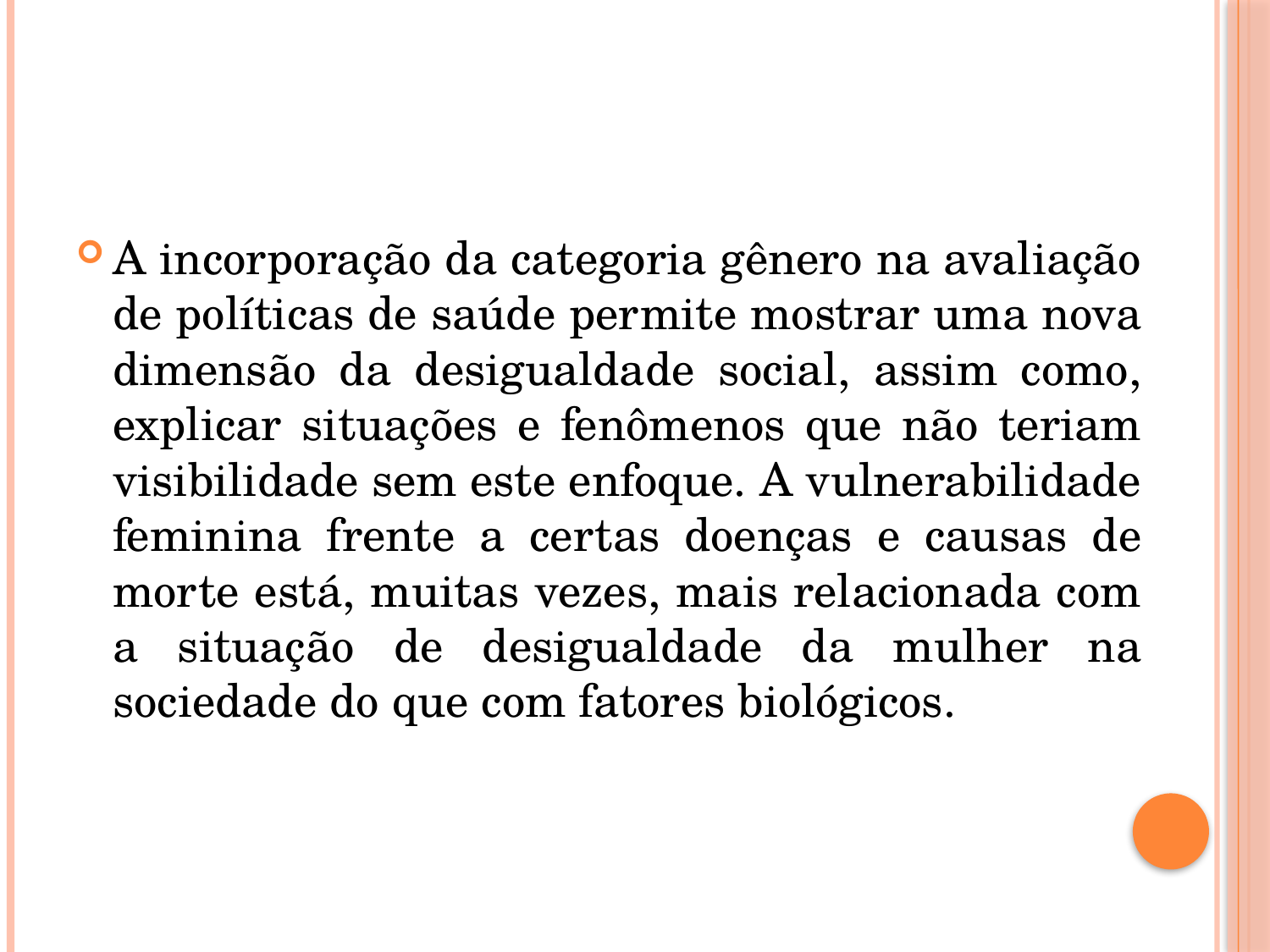

A incorporação da categoria gênero na avaliação de políticas de saúde permite mostrar uma nova dimensão da desigualdade social, assim como, explicar situações e fenômenos que não teriam visibilidade sem este enfoque. A vulnerabilidade feminina frente a certas doenças e causas de morte está, muitas vezes, mais relacionada com a situação de desigualdade da mulher na sociedade do que com fatores biológicos.